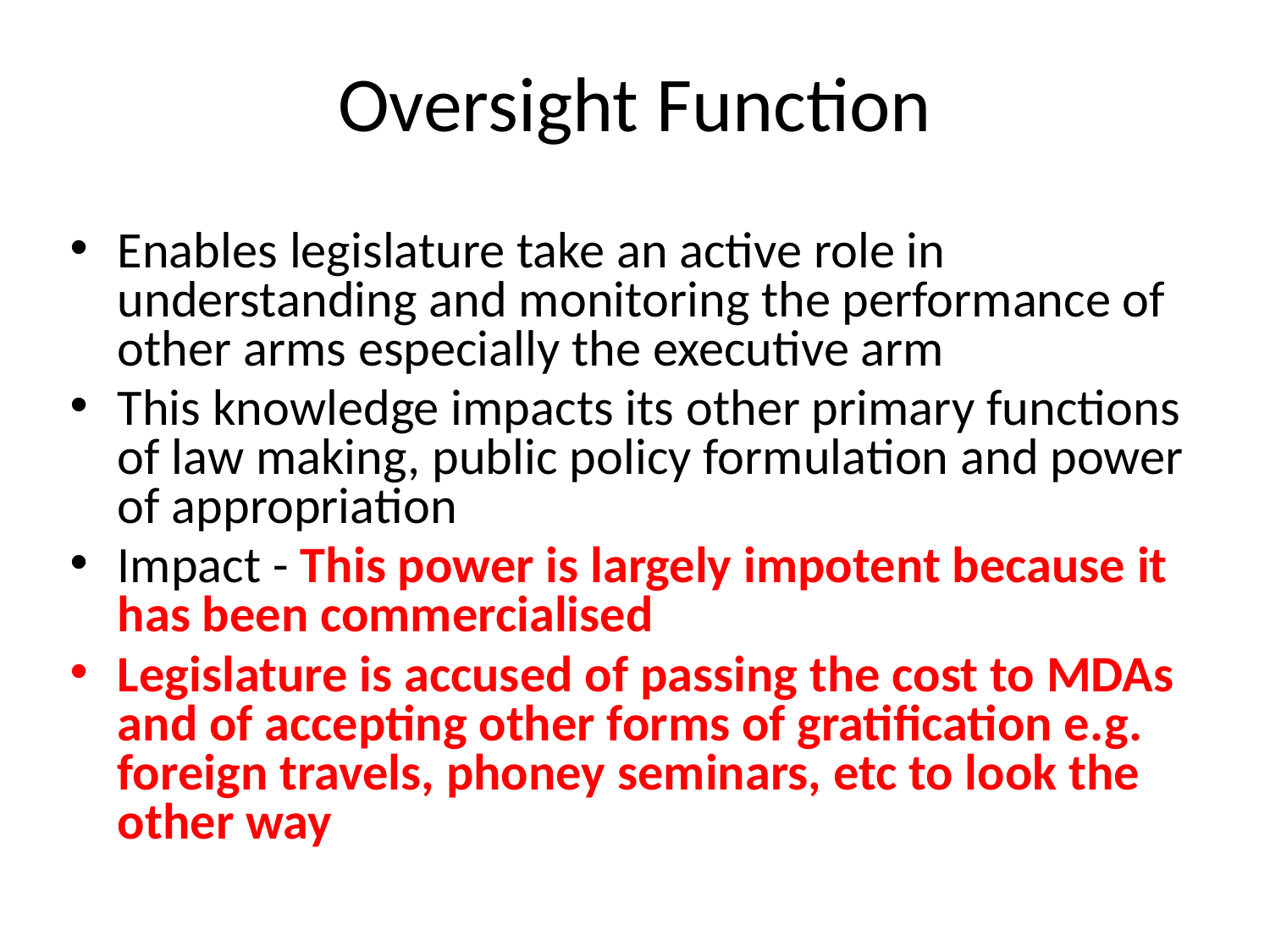

# Oversight Function
Enables legislature take an active role in understanding and monitoring the performance of other arms especially the executive arm
This knowledge impacts its other primary functions of law making, public policy formulation and power of appropriation
Impact - This power is largely impotent because it has been commercialised
Legislature is accused of passing the cost to MDAs and of accepting other forms of gratification e.g. foreign travels, phoney seminars, etc to look the other way